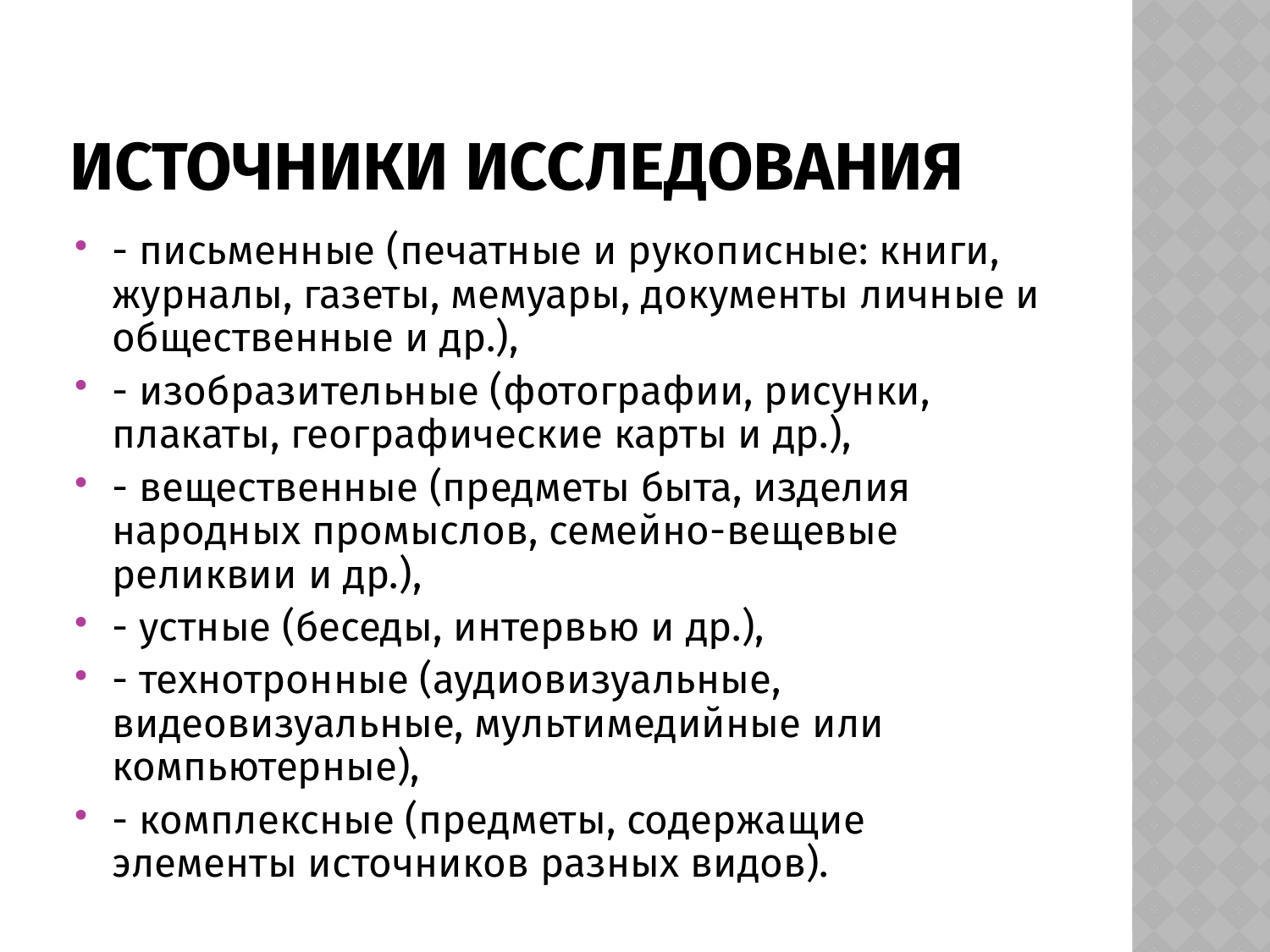

# Источники исследования
- письменные (печатные и рукописные: книги, журналы, газеты, мемуары, документы личные и общественные и др.),
- изобразительные (фотографии, рисунки, плакаты, географические карты и др.),
- вещественные (предметы быта, изделия народных промыслов, семейно-вещевые реликвии и др.),
- устные (беседы, интервью и др.),
- технотронные (аудиовизуальные, видеовизуальные, мультимедийные или компьютерные),
- комплексные (предметы, содержащие элементы источников разных видов).